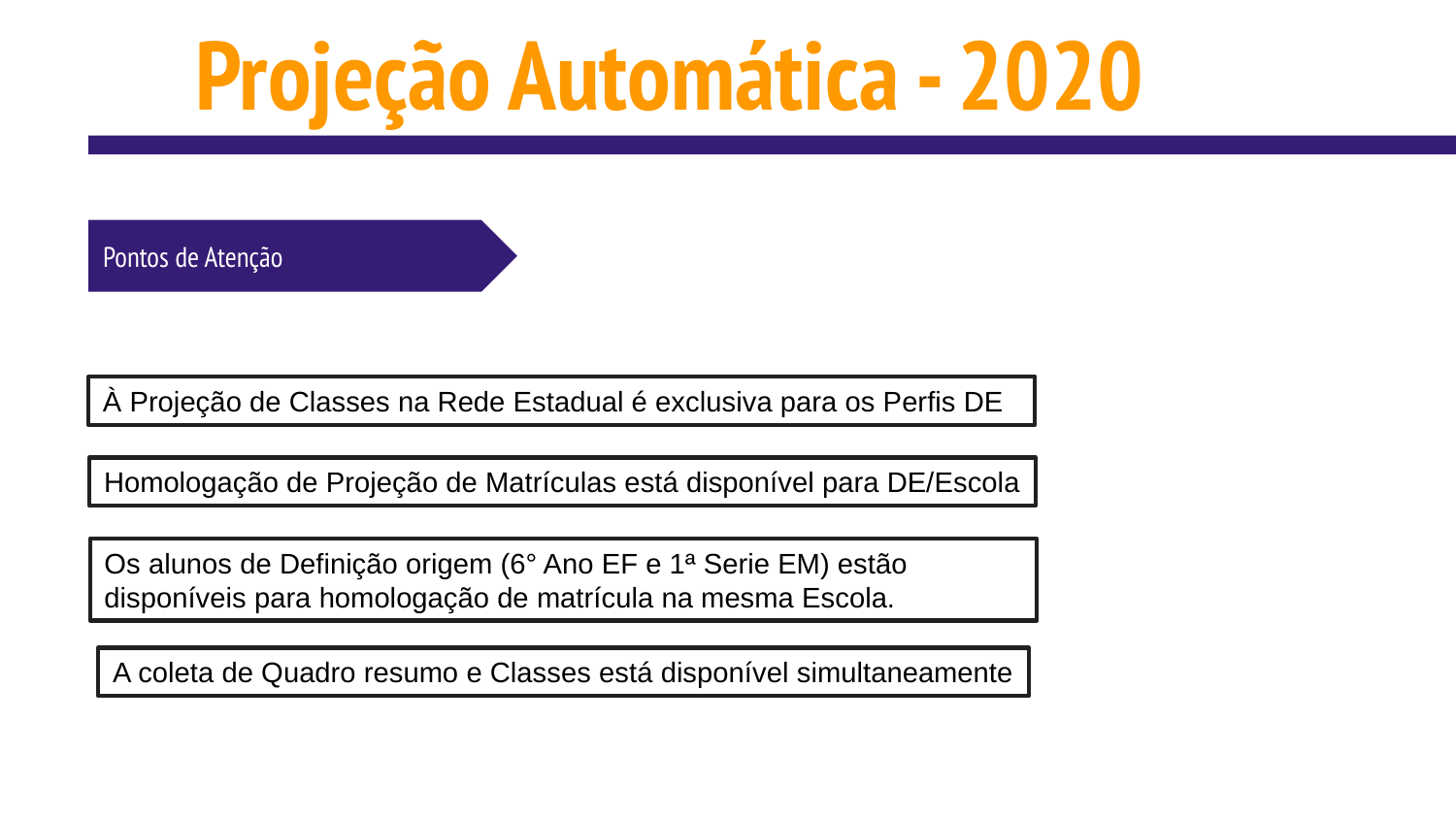

Projeção Automática - 2020

Pontos de Atenção
À Projeção de Classes na Rede Estadual é exclusiva para os Perfis DE
Homologação de Projeção de Matrículas está disponível para DE/Escola
Os alunos de Definição origem (6° Ano EF e 1ª Serie EM) estão disponíveis para homologação de matrícula na mesma Escola.
A coleta de Quadro resumo e Classes está disponível simultaneamente